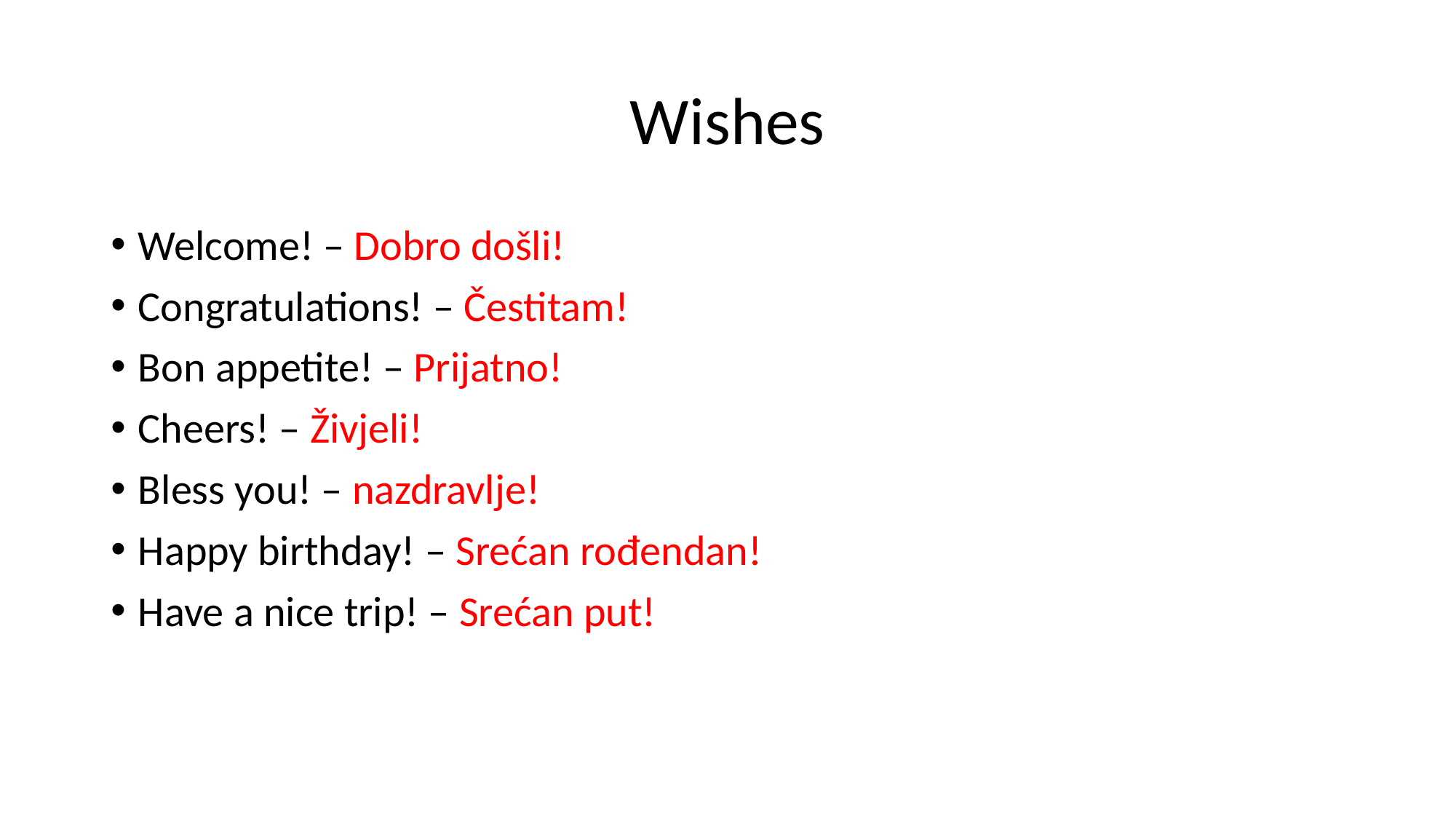

# Wishes
Welcome! – Dobro došli!
Congratulations! – Čestitam!
Bon appetite! – Prijatno!
Cheers! – Živjeli!
Bless you! – nazdravlje!
Happy birthday! – Srećan rođendan!
Have a nice trip! – Srećan put!